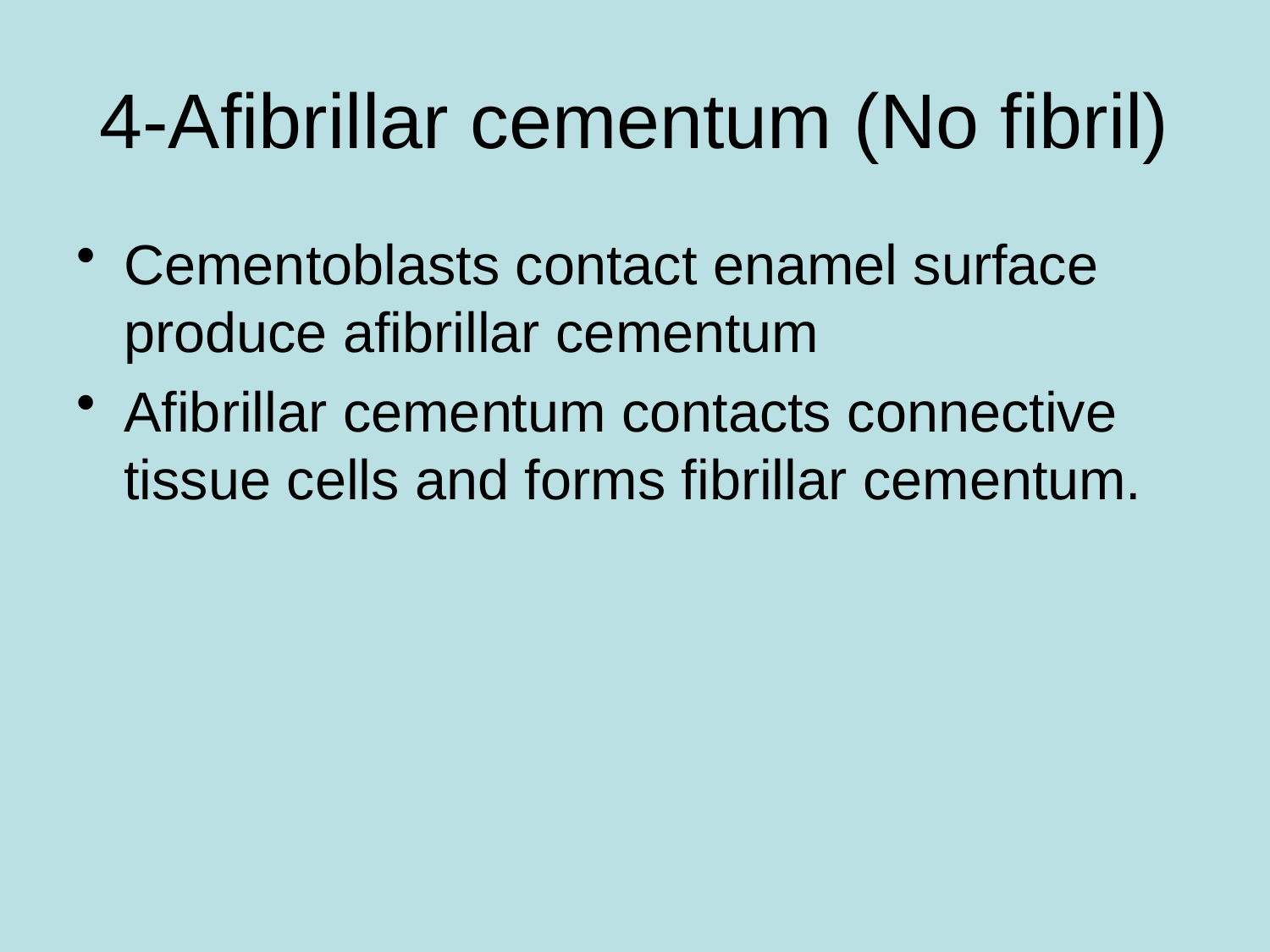

# 4-Afibrillar cementum (No fibril)
Cementoblasts contact enamel surface produce afibrillar cementum
Afibrillar cementum contacts connective tissue cells and forms fibrillar cementum.